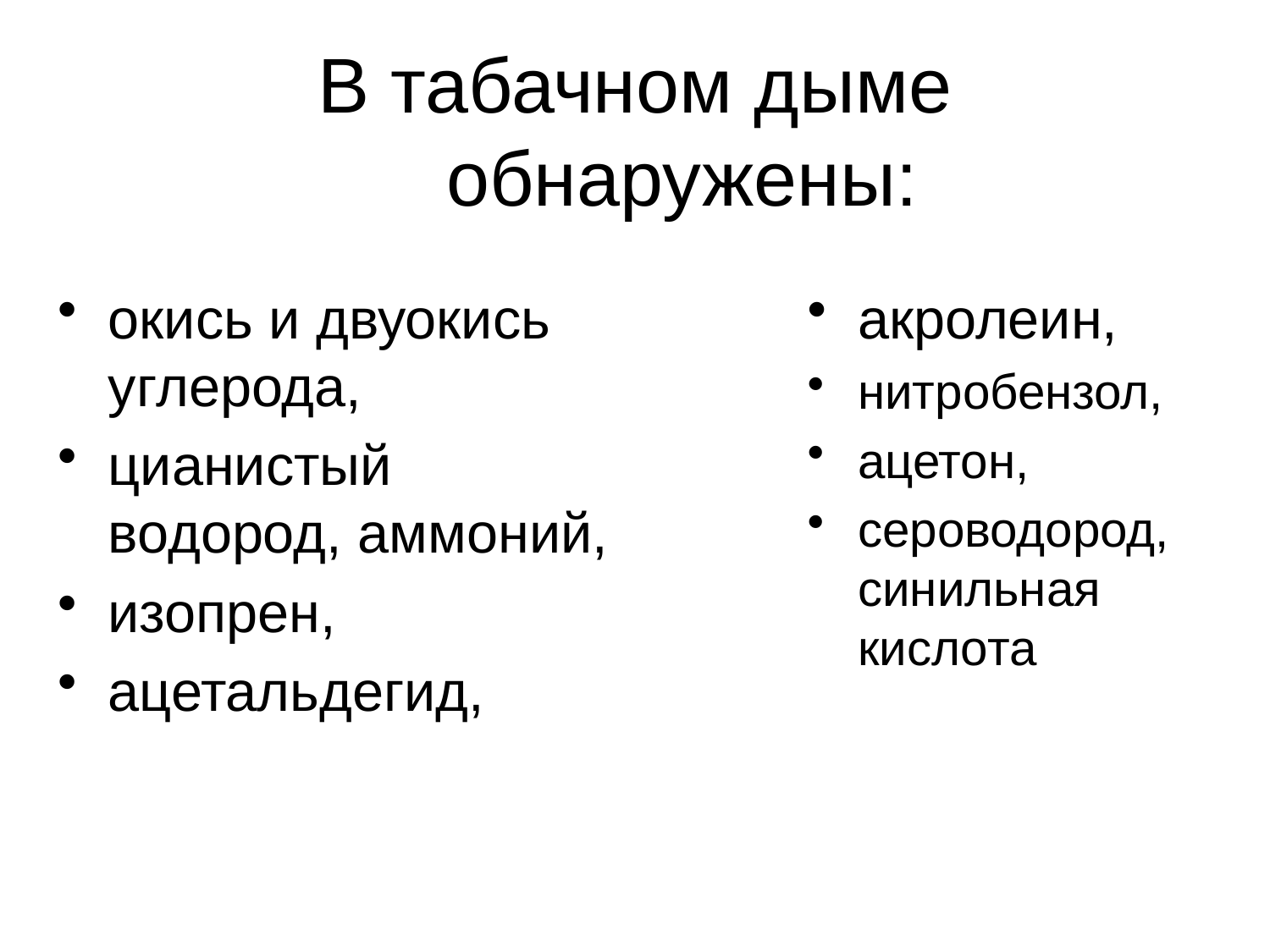

# В табачном дыме обнаружены:
окись и двуокись углерода,
цианистый водород, аммоний,
изопрен,
ацетальдегид,
акролеин,
нитробензол,
ацетон,
сероводород, синильная кислота